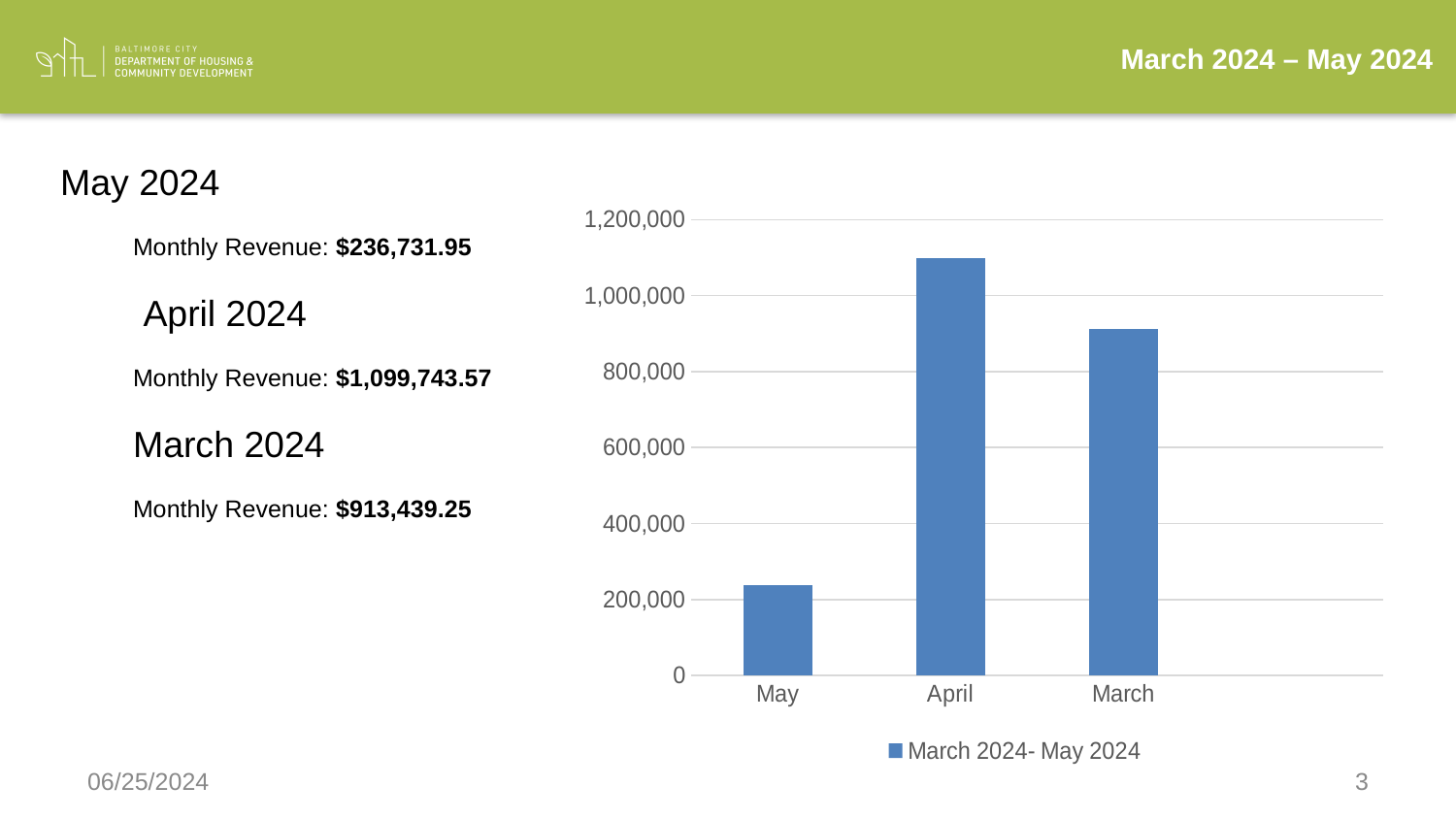

March 2024 – May 2024

### Chart

| Category | March 2024- May 2024 |
|---|---|
| May | 236731.95 |
| April | 1099743.57 |
| March | 913439.25 |
May 2024

Monthly Revenue: $236,731.95

 April 2024

Monthly Revenue: $1,099,743.57

March 2024

Monthly Revenue: $913,439.25

06/25/2024
3